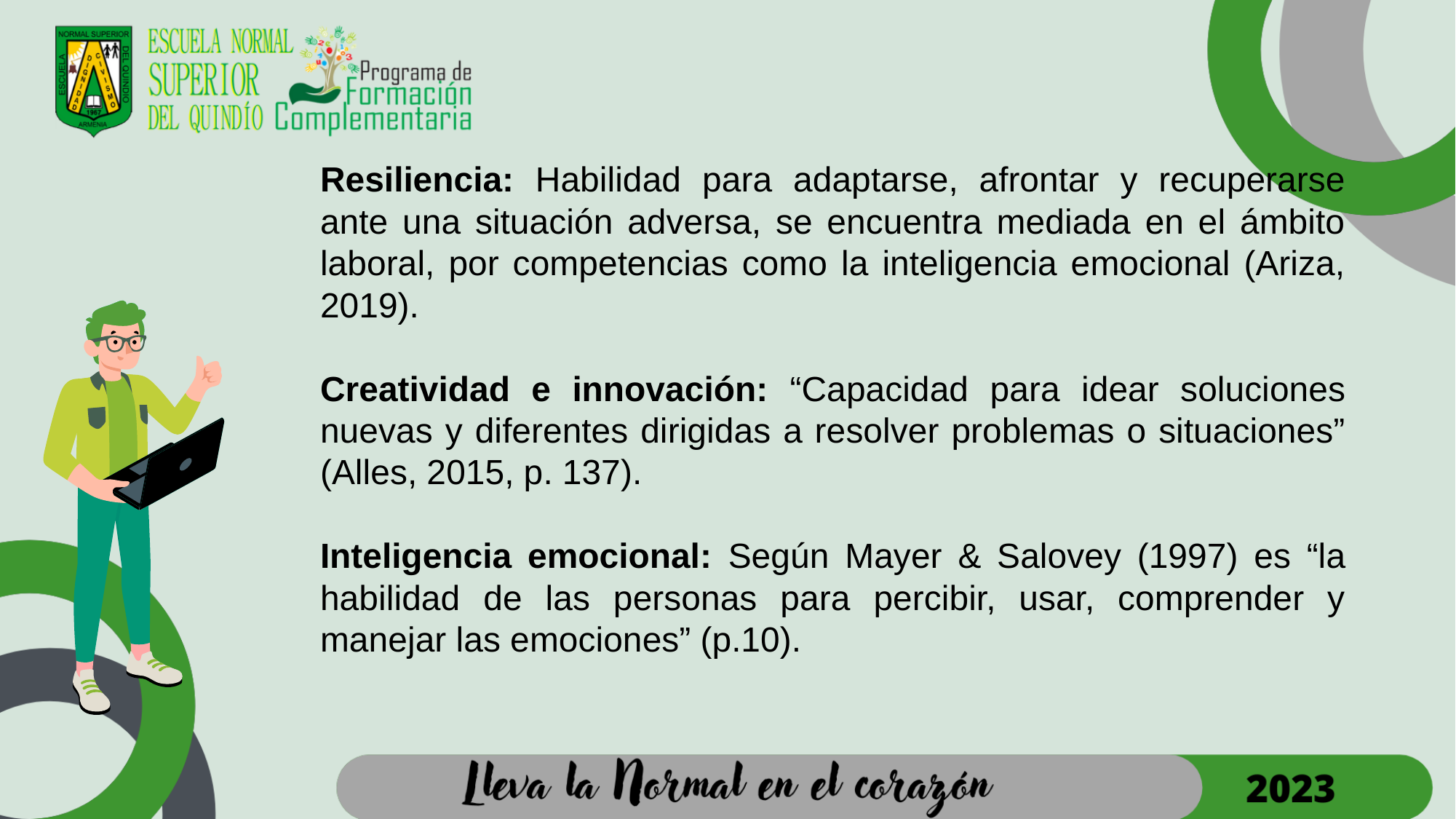

Resiliencia: Habilidad para adaptarse, afrontar y recuperarse ante una situación adversa, se encuentra mediada en el ámbito laboral, por competencias como la inteligencia emocional (Ariza, 2019).

Creatividad e innovación: “Capacidad para idear soluciones nuevas y diferentes dirigidas a resolver problemas o situaciones” (Alles, 2015, p. 137).

Inteligencia emocional: Según Mayer & Salovey (1997) es “la habilidad de las personas para percibir, usar, comprender y manejar las emociones” (p.10).